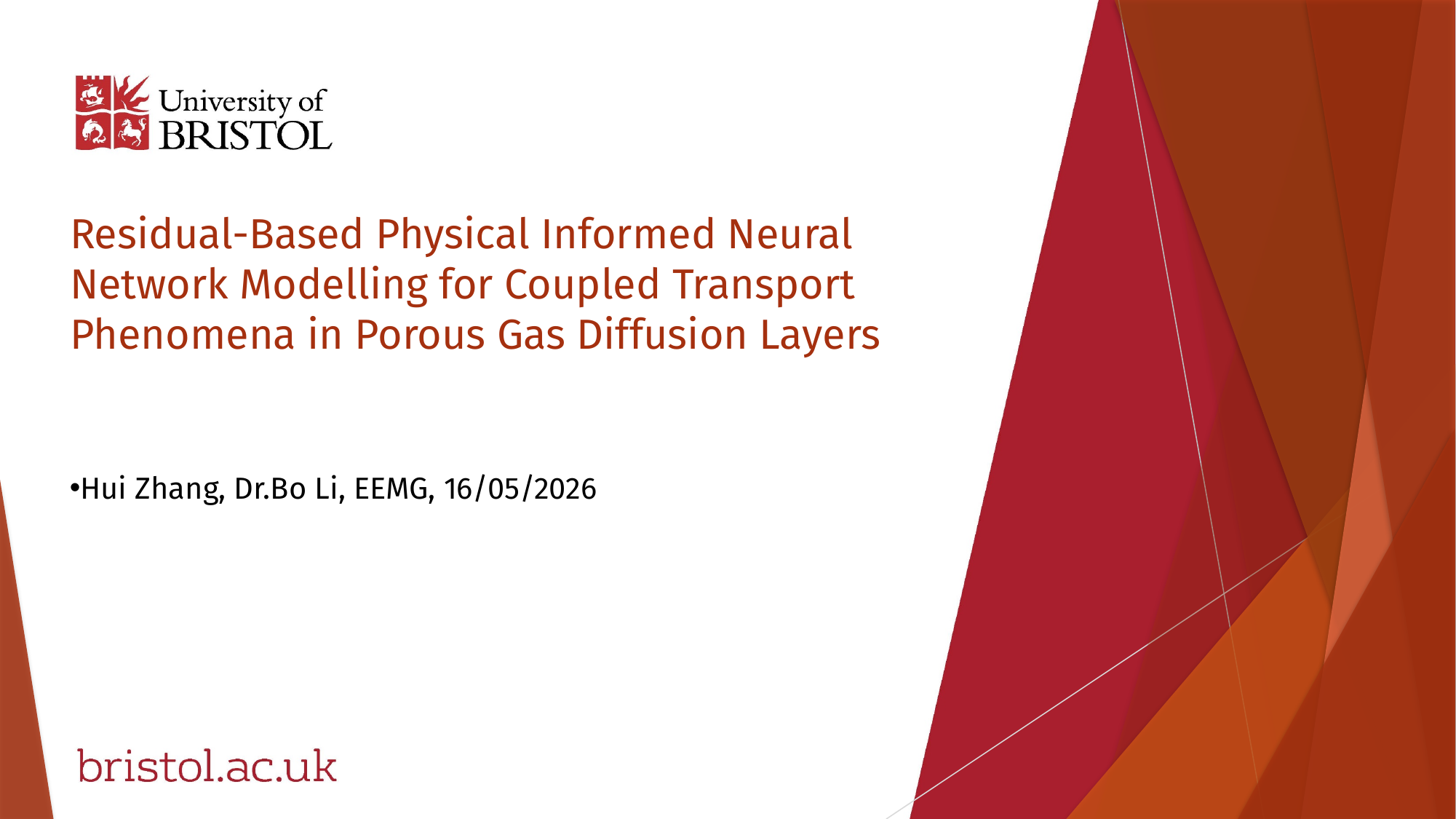

Residual-Based Physical Informed Neural Network Modelling for Coupled Transport Phenomena in Porous Gas Diffusion Layers
Hui Zhang, Dr.Bo Li, EEMG, 16/05/2026